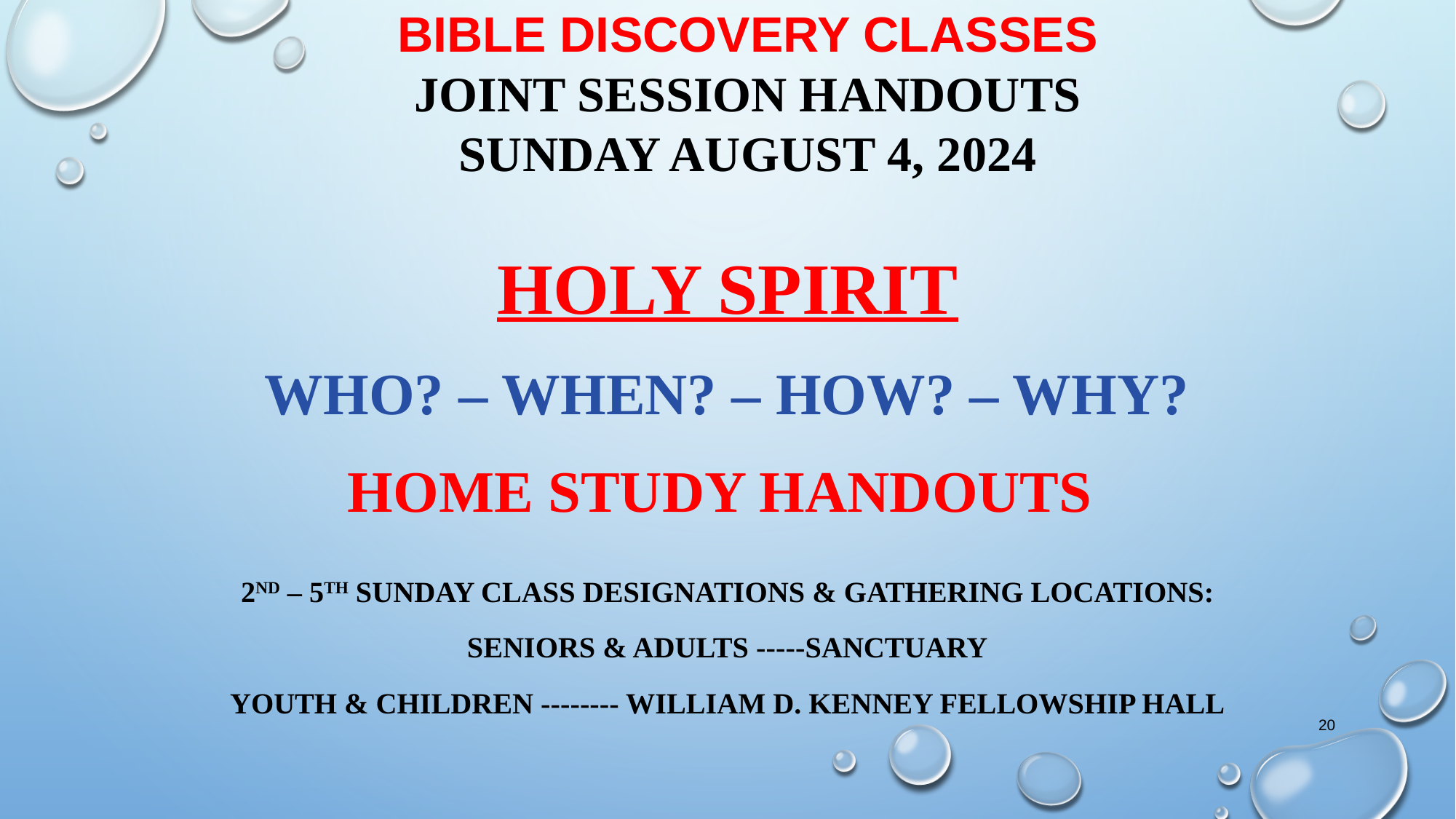

# Bible discovery classes Joint session handouts SUNDAY AUGUST 4, 2024

holy spirit
WHO? – when? – how? – WHY?
Home study handouts

2nd – 5th Sunday Class designations & GATHERING LOCATIONS:
Seniors & adults -----SANCTUARY
youth & children -------- WILLIAM D. KENNEY FELLOWSHIP HALL
20